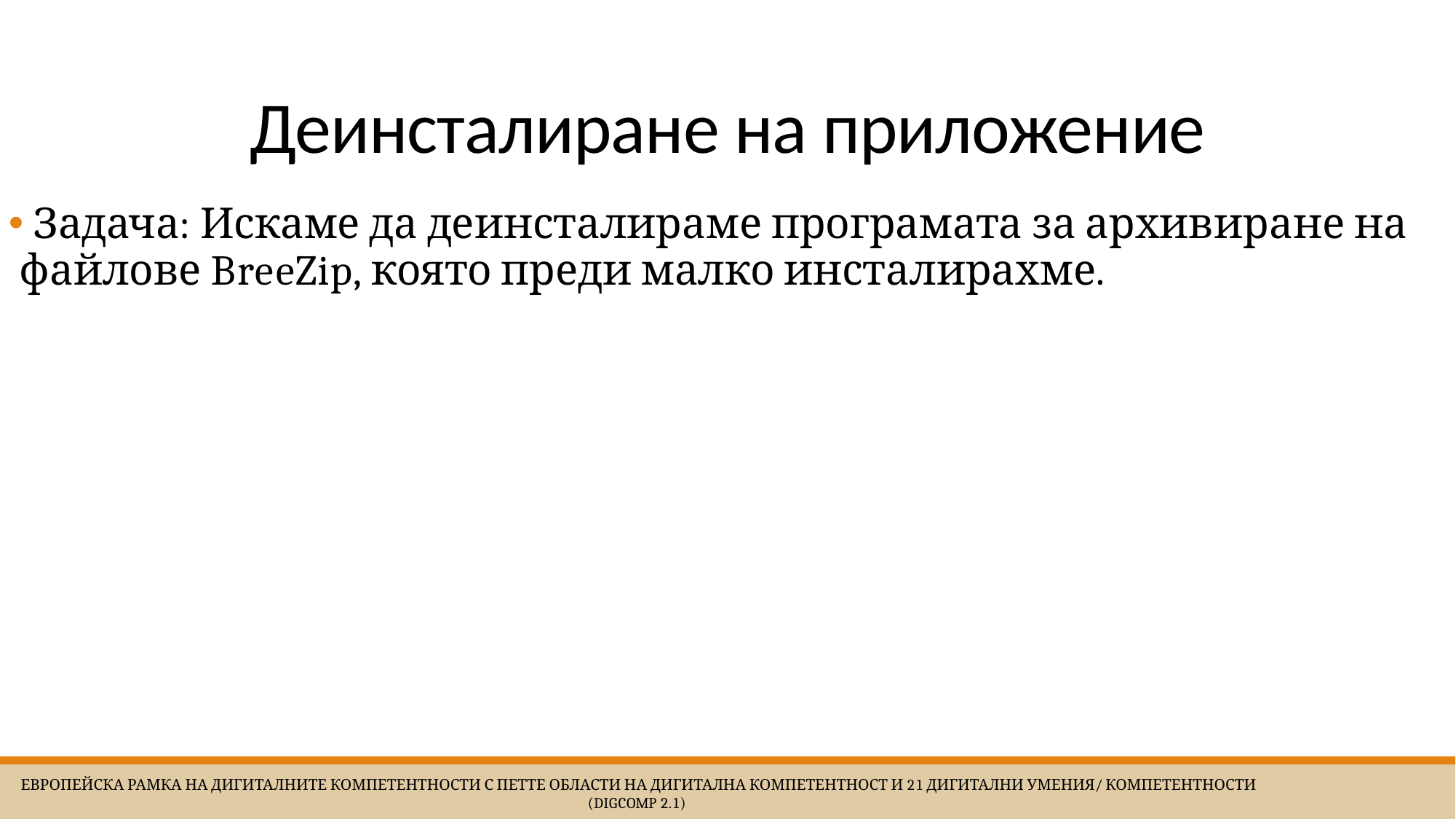

# Деинсталиране на приложение
 Задача: Искаме да деинсталираме програмата за архивиране на файлове BreeZip, която преди малко инсталирахме.

 Европейска Рамка на дигиталните компетентности с петте области на дигитална компетентност и 21 дигитални умения/ компетентности (DigComp 2.1)